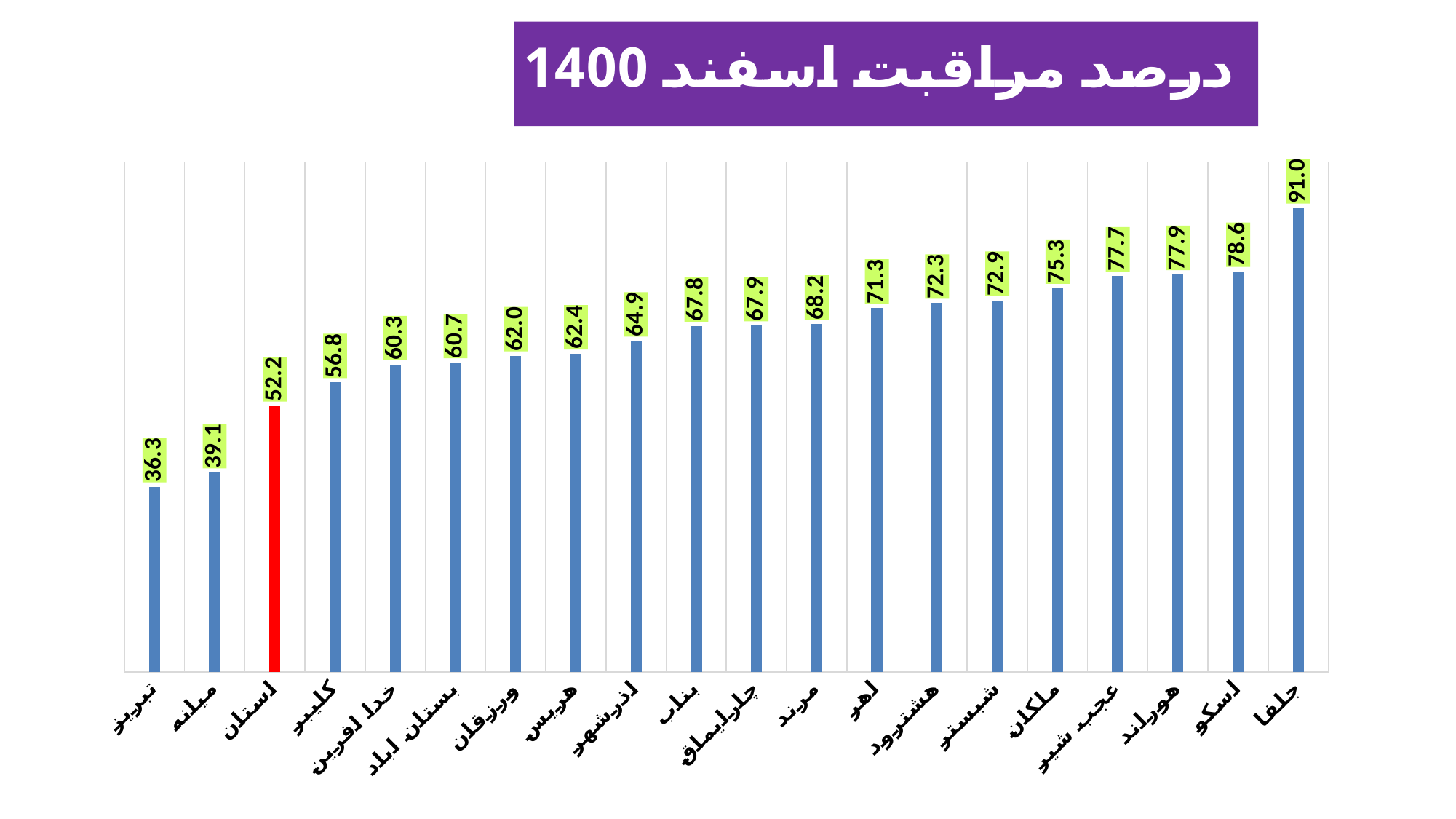

### Chart: درصد مراقبت اسفند 1400

| Category |  |
|---|---|
| تبریز | 36.330088469961694 |
| میانه | 39.05050800380089 |
| استان | 52.17356432467116 |
| کلیبر | 56.7586795674445 |
| خدا افرین | 60.272518138382594 |
| بستان اباد | 60.65847234416154 |
| ورزقان | 62.011087157376046 |
| هریس | 62.37379955675942 |
| اذرشهر | 64.90105936438138 |
| بناب | 67.81337480559876 |
| چارایماق | 67.91525944120356 |
| مرند | 68.20929295434115 |
| اهر | 71.33738784849763 |
| هشترود | 72.32325994803774 |
| شبستر | 72.87381374018071 |
| ملکان | 75.25797936165107 |
| عجب شیر | 77.69010863350486 |
| هوراند | 77.93633369923162 |
| اسکو | 78.56214322048267 |
| جلفا | 90.9689130928069 |